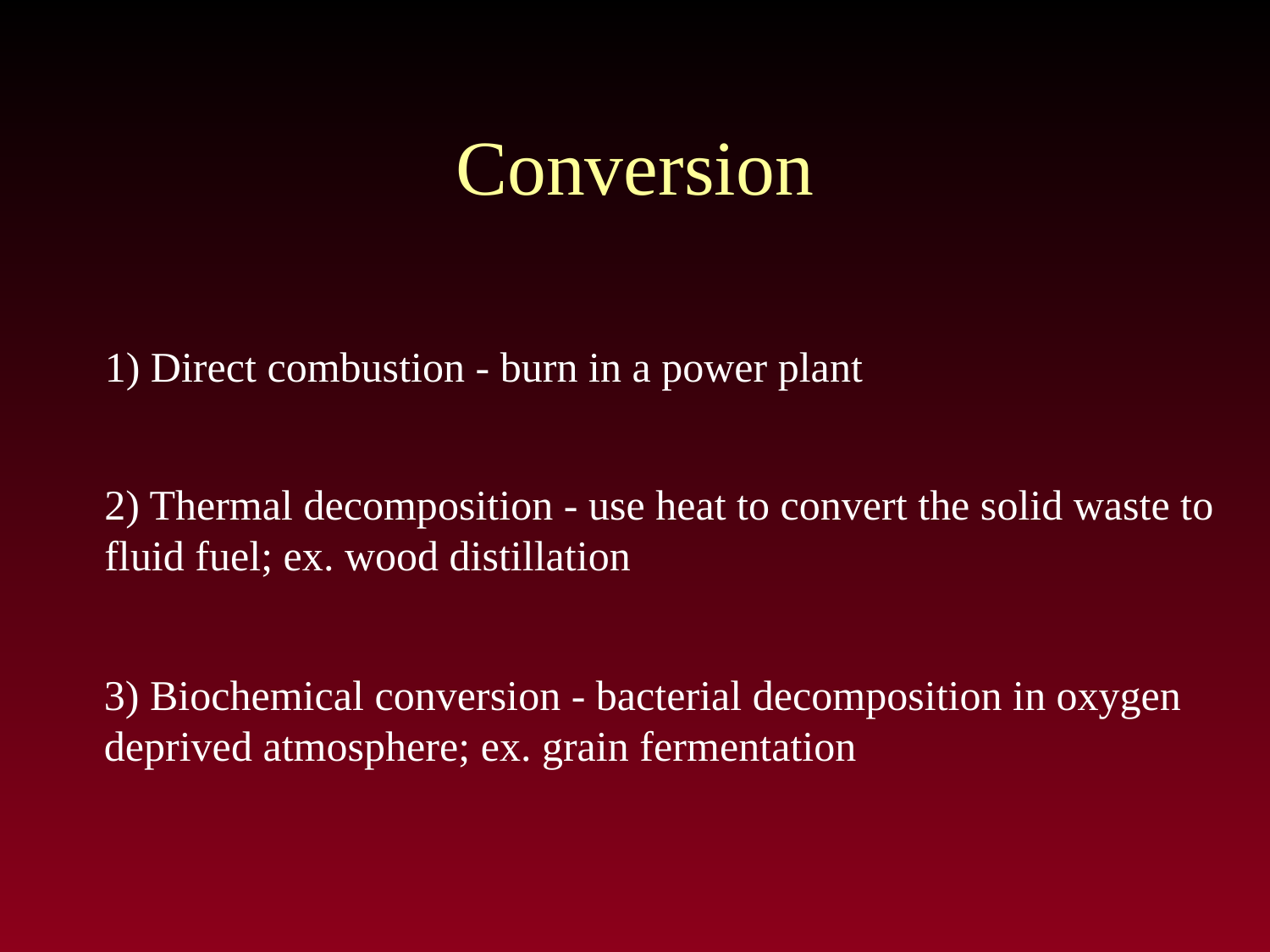

# Conversion
1) Direct combustion - burn in a power plant
2) Thermal decomposition - use heat to convert the solid waste to
fluid fuel; ex. wood distillation
3) Biochemical conversion - bacterial decomposition in oxygen
deprived atmosphere; ex. grain fermentation